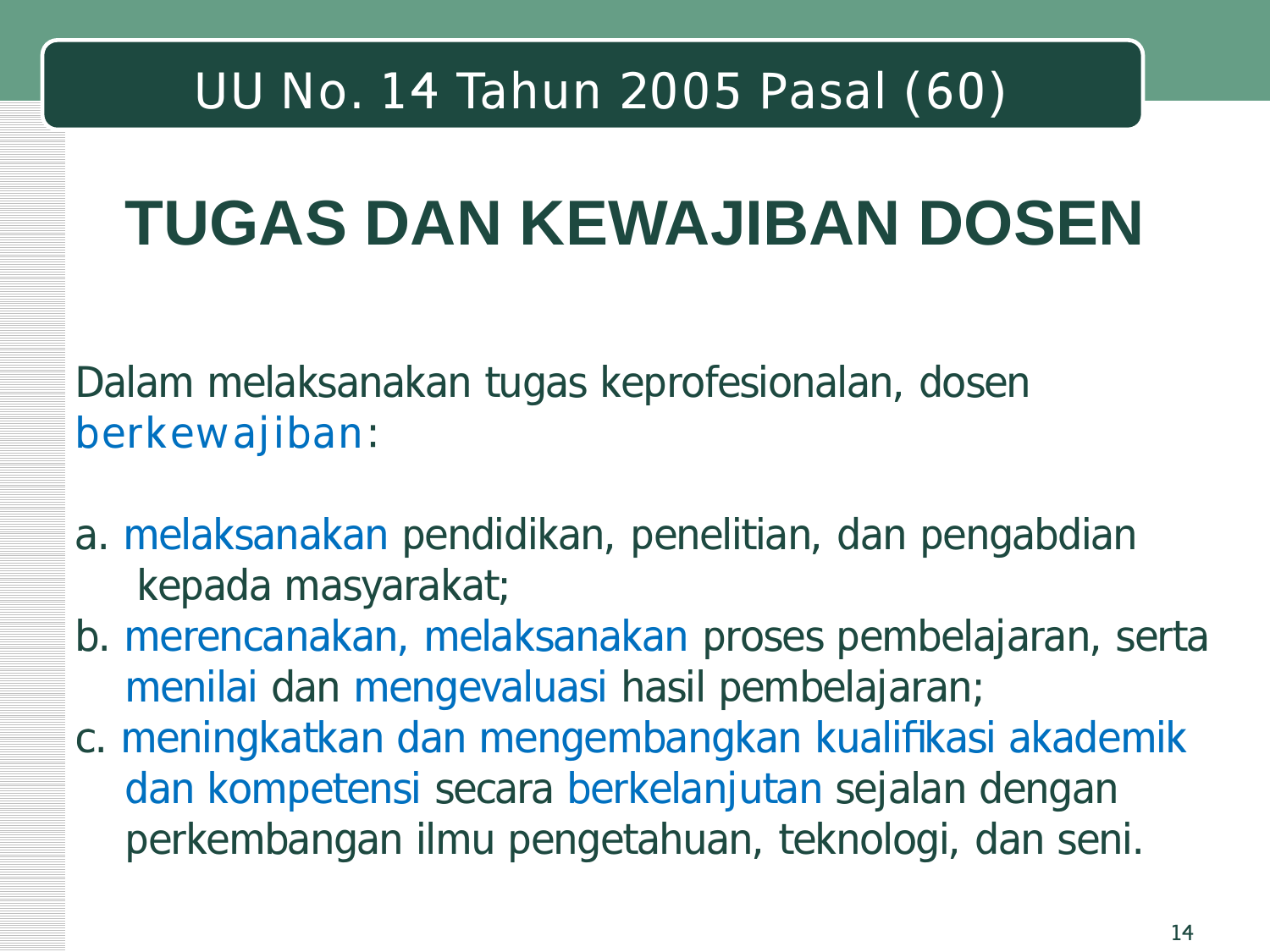

UU No. 14 Tahun 2005 Pasal (60)
TUGAS DAN KEWAJIBAN DOSEN
Dalam melaksanakan tugas keprofesionalan, dosen berkewajiban:

a. melaksanakan pendidikan, penelitian, dan pengabdian kepada masyarakat;
b. merencanakan, melaksanakan proses pembelajaran, serta menilai dan mengevaluasi hasil pembelajaran;
c. meningkatkan dan mengembangkan kualifikasi akademik dan kompetensi secara berkelanjutan sejalan dengan perkembangan ilmu pengetahuan, teknologi, dan seni.
14